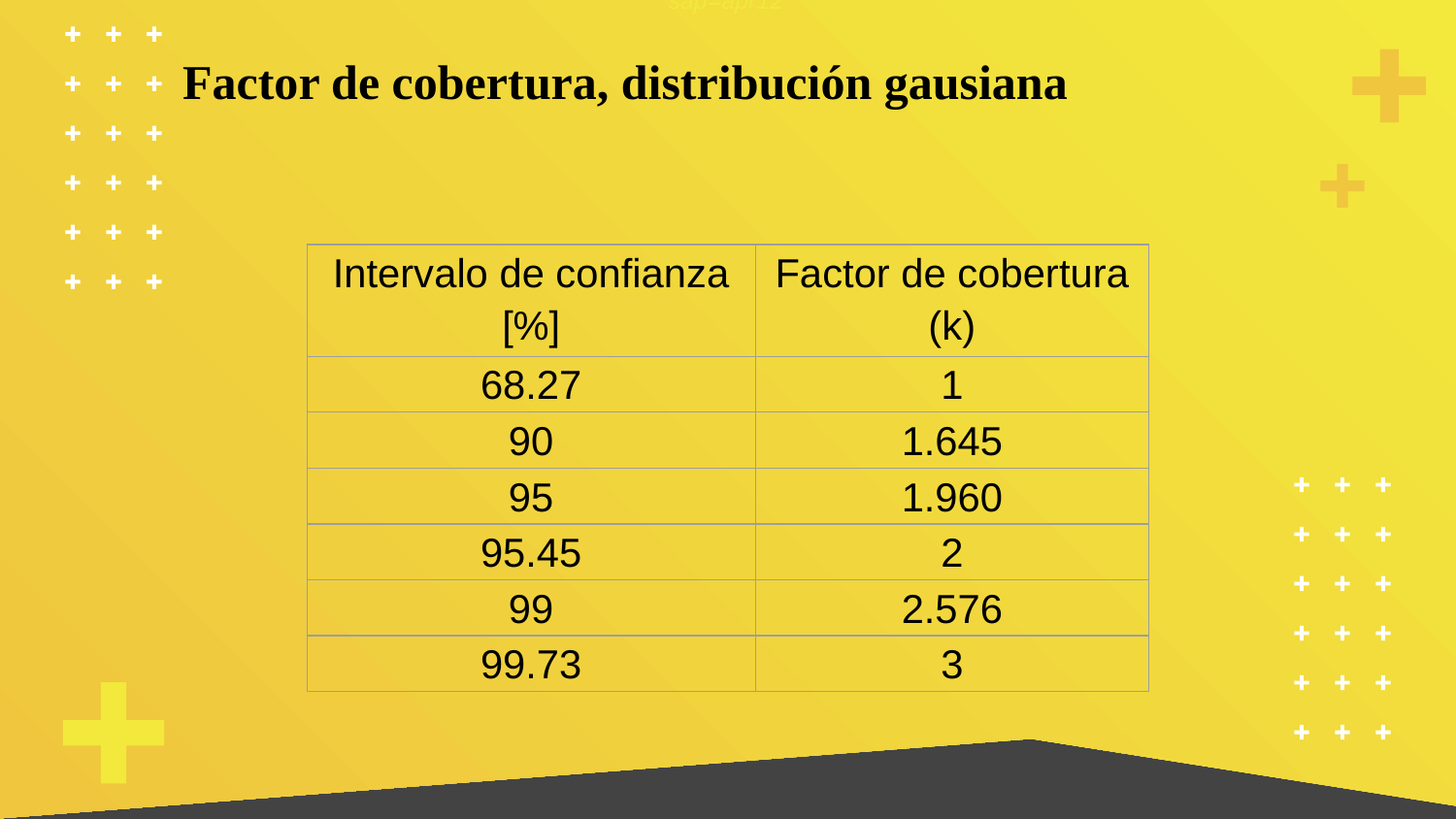

sap=apr12
Factor de cobertura, distribución gausiana

| Intervalo de confianza [%] | Factor de cobertura (k) |
| --- | --- |
| 68.27 | 1 |
| 90 | 1.645 |
| 95 | 1.960 |
| 95.45 | 2 |
| 99 | 2.576 |
| 99.73 | 3 |